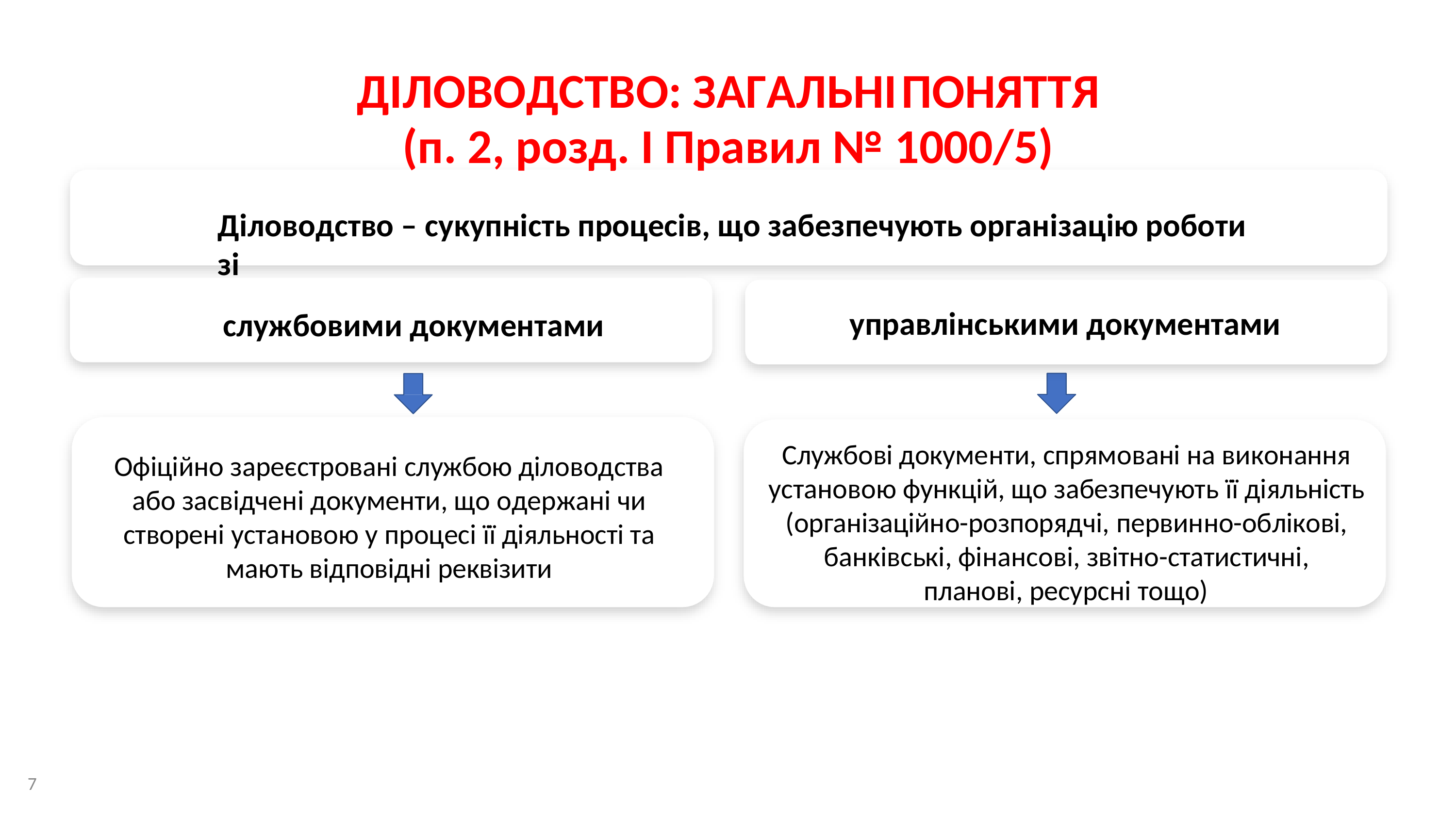

ДІЛОВОДСТВО: ЗАГАЛЬНІ	ПОНЯТТЯ
(п.	2, розд.	І	Правил	№	1000/5)

Діловодство – сукупність процесів, що забезпечують організацію роботи зі

управлінськими документами
службовими документами

Службові документи, спрямовані на виконання установою функцій, що забезпечують її діяльність (організаційно-розпорядчі, первинно-облікові, банківські, фінансові, звітно-статистичні,
планові, ресурсні тощо)
Офіційно зареєстровані службою діловодства або засвідчені документи, що одержані чи створені установою у процесі її діяльності та мають відповідні реквізити
7